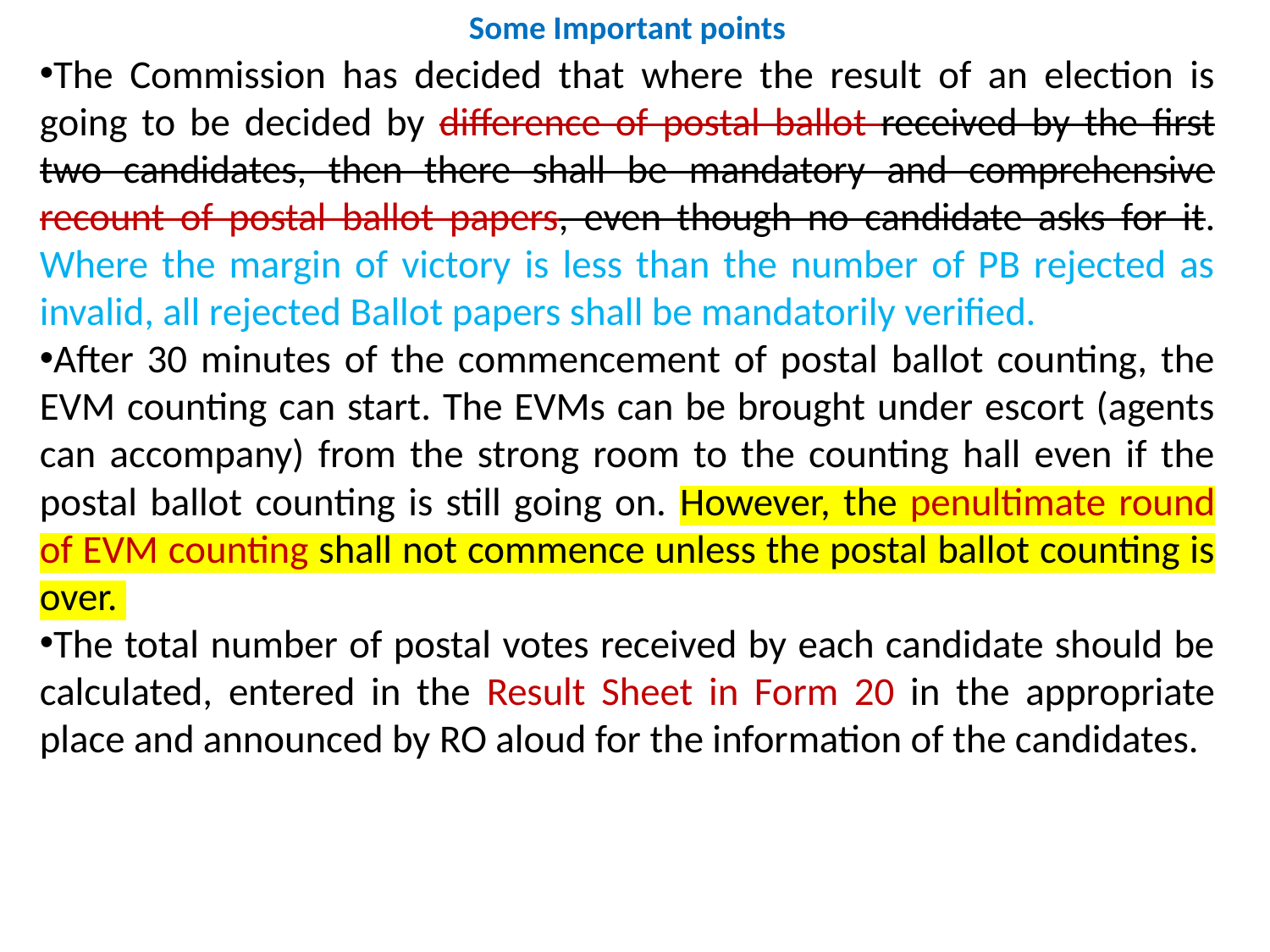

Some Important points
The Commission has decided that where the result of an election is going to be decided by difference of postal ballot received by the first two candidates, then there shall be mandatory and comprehensive recount of postal ballot papers, even though no candidate asks for it. Where the margin of victory is less than the number of PB rejected as invalid, all rejected Ballot papers shall be mandatorily verified.
After 30 minutes of the commencement of postal ballot counting, the EVM counting can start. The EVMs can be brought under escort (agents can accompany) from the strong room to the counting hall even if the postal ballot counting is still going on. However, the penultimate round of EVM counting shall not commence unless the postal ballot counting is over.
The total number of postal votes received by each candidate should be calculated, entered in the Result Sheet in Form 20 in the appropriate place and announced by RO aloud for the information of the candidates.